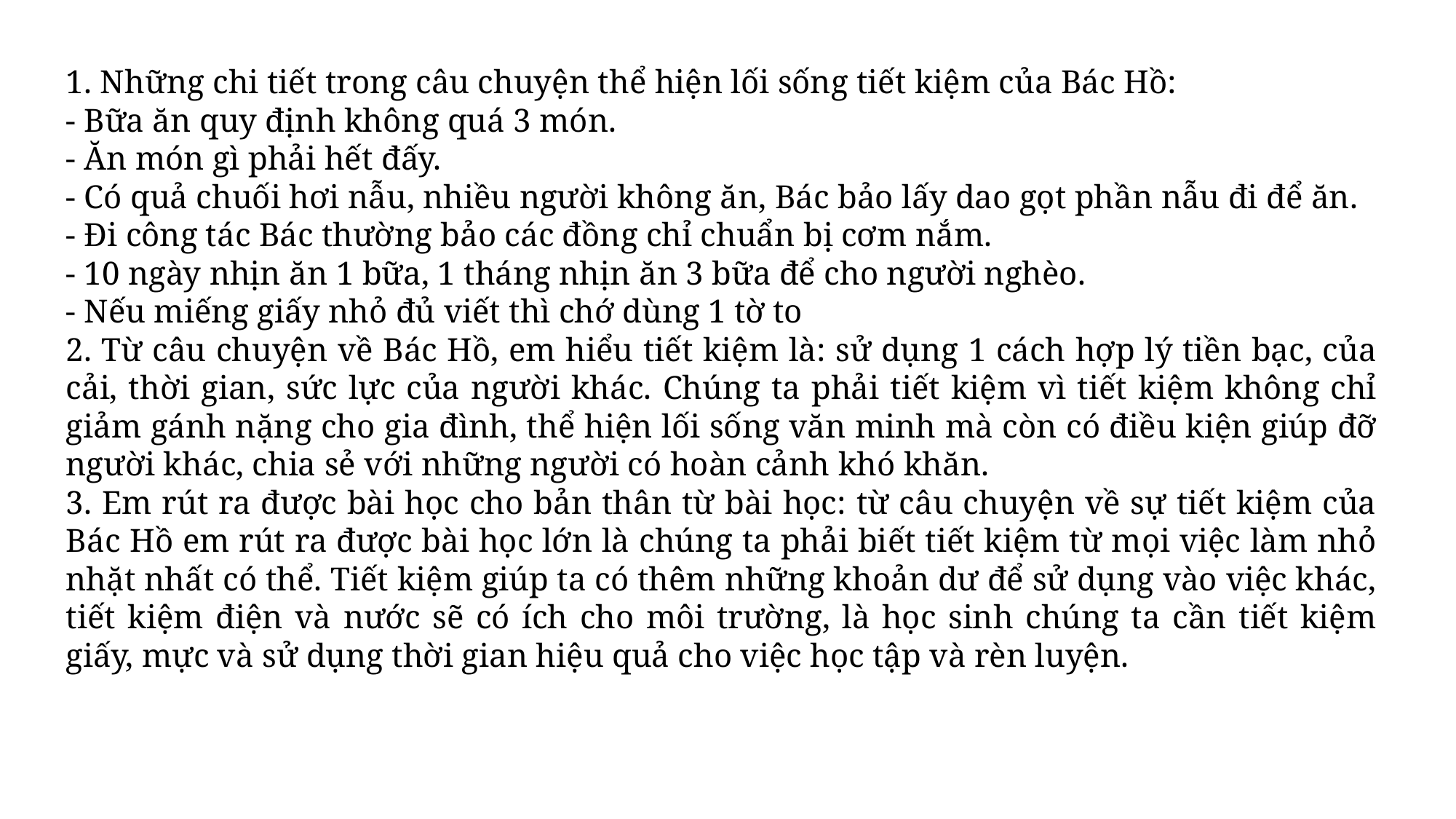

1. Những chi tiết trong câu chuyện thể hiện lối sống tiết kiệm của Bác Hồ:
- Bữa ăn quy định không quá 3 món.
- Ăn món gì phải hết đấy.
- Có quả chuối hơi nẫu, nhiều người không ăn, Bác bảo lấy dao gọt phần nẫu đi để ăn.
- Đi công tác Bác thường bảo các đồng chỉ chuẩn bị cơm nắm.
- 10 ngày nhịn ăn 1 bữa, 1 tháng nhịn ăn 3 bữa để cho người nghèo.
- Nếu miếng giấy nhỏ đủ viết thì chớ dùng 1 tờ to
2. Từ câu chuyện về Bác Hồ, em hiểu tiết kiệm là: sử dụng 1 cách hợp lý tiền bạc, của cải, thời gian, sức lực của người khác. Chúng ta phải tiết kiệm vì tiết kiệm không chỉ giảm gánh nặng cho gia đình, thể hiện lối sống văn minh mà còn có điều kiện giúp đỡ người khác, chia sẻ với những người có hoàn cảnh khó khăn.
3. Em rút ra được bài học cho bản thân từ bài học: từ câu chuyện về sự tiết kiệm của Bác Hồ em rút ra được bài học lớn là chúng ta phải biết tiết kiệm từ mọi việc làm nhỏ nhặt nhất có thể. Tiết kiệm giúp ta có thêm những khoản dư để sử dụng vào việc khác, tiết kiệm điện và nước sẽ có ích cho môi trường, là học sinh chúng ta cần tiết kiệm giấy, mực và sử dụng thời gian hiệu quả cho việc học tập và rèn luyện.